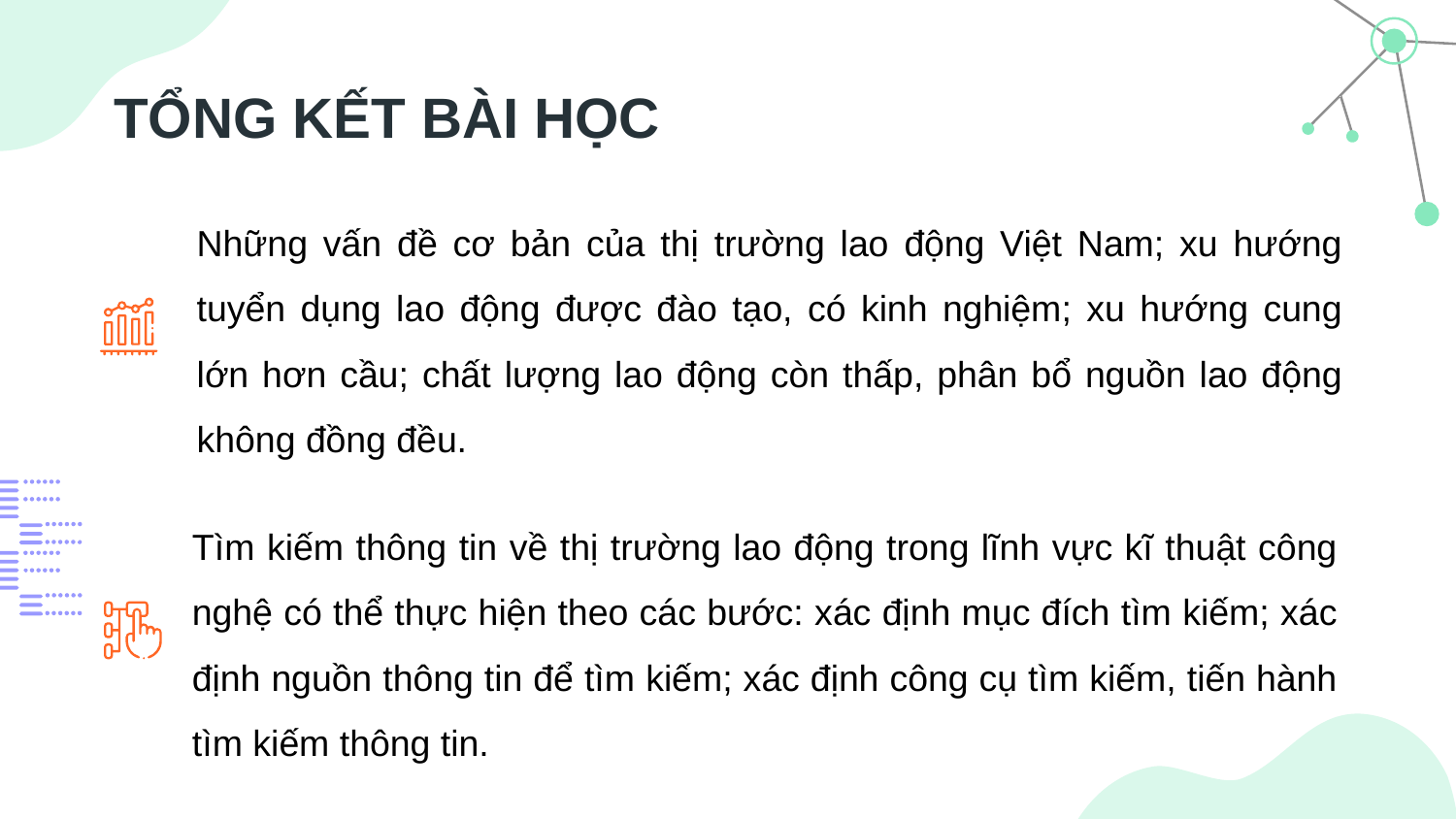

# TỔNG KẾT BÀI HỌC
Những vấn đề cơ bản của thị trường lao động Việt Nam; xu hướng tuyển dụng lao động được đào tạo, có kinh nghiệm; xu hướng cung lớn hơn cầu; chất lượng lao động còn thấp, phân bổ nguồn lao động không đồng đều.

Tìm kiếm thông tin về thị trường lao động trong lĩnh vực kĩ thuật công nghệ có thể thực hiện theo các bước: xác định mục đích tìm kiếm; xác định nguồn thông tin để tìm kiếm; xác định công cụ tìm kiếm, tiến hành tìm kiếm thông tin.